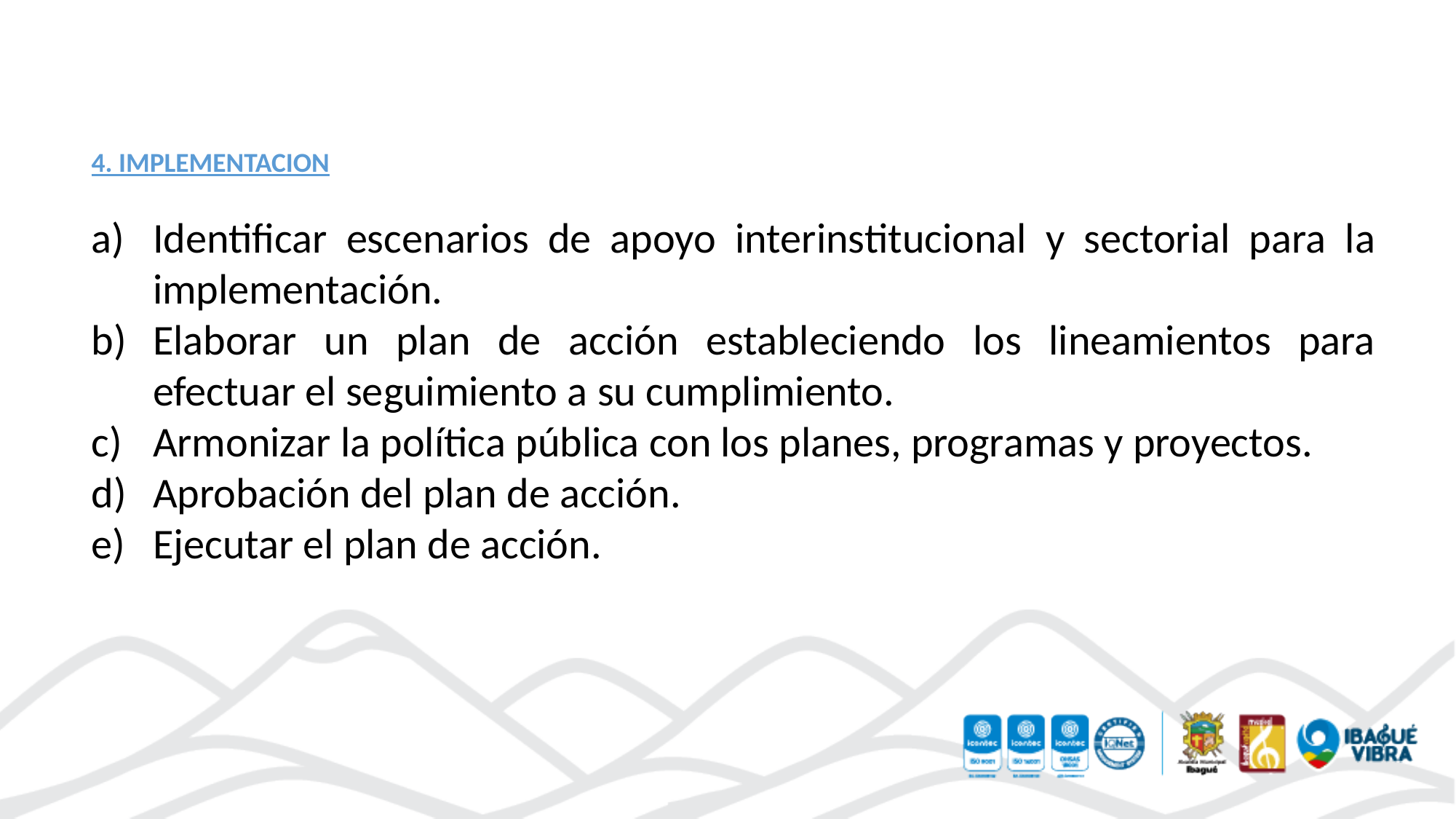

4. IMPLEMENTACION

Identificar escenarios de apoyo interinstitucional y sectorial para la implementación.
Elaborar un plan de acción estableciendo los lineamientos para efectuar el seguimiento a su cumplimiento.
Armonizar la política pública con los planes, programas y proyectos.
Aprobación del plan de acción.
Ejecutar el plan de acción.